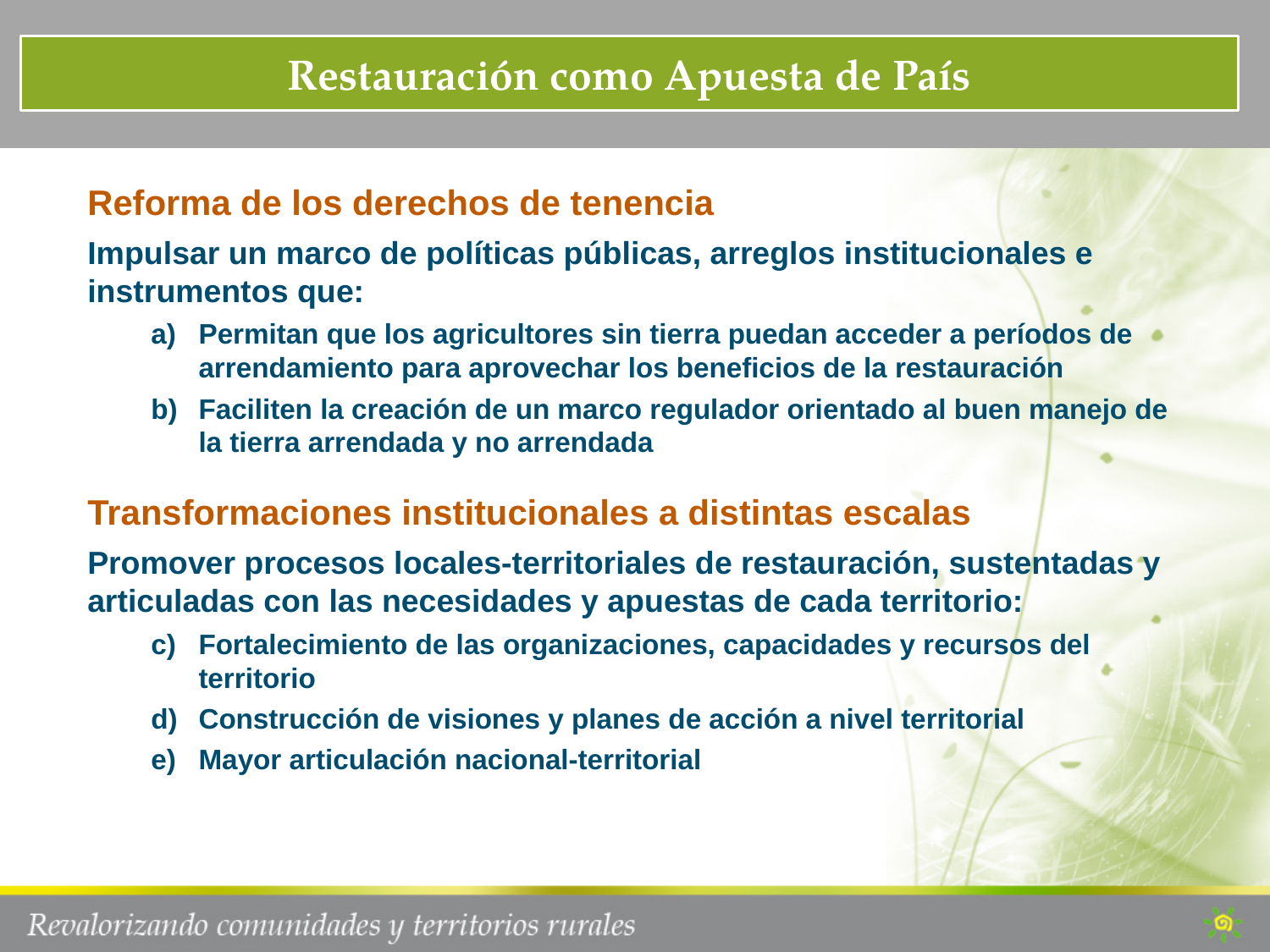

Restauración como Apuesta de País
Reforma de los derechos de tenencia
Impulsar un marco de políticas públicas, arreglos institucionales e instrumentos que:
Permitan que los agricultores sin tierra puedan acceder a períodos de arrendamiento para aprovechar los beneficios de la restauración
Faciliten la creación de un marco regulador orientado al buen manejo de la tierra arrendada y no arrendada
Transformaciones institucionales a distintas escalas
Promover procesos locales-territoriales de restauración, sustentadas y articuladas con las necesidades y apuestas de cada territorio:
Fortalecimiento de las organizaciones, capacidades y recursos del territorio
Construcción de visiones y planes de acción a nivel territorial
Mayor articulación nacional-territorial